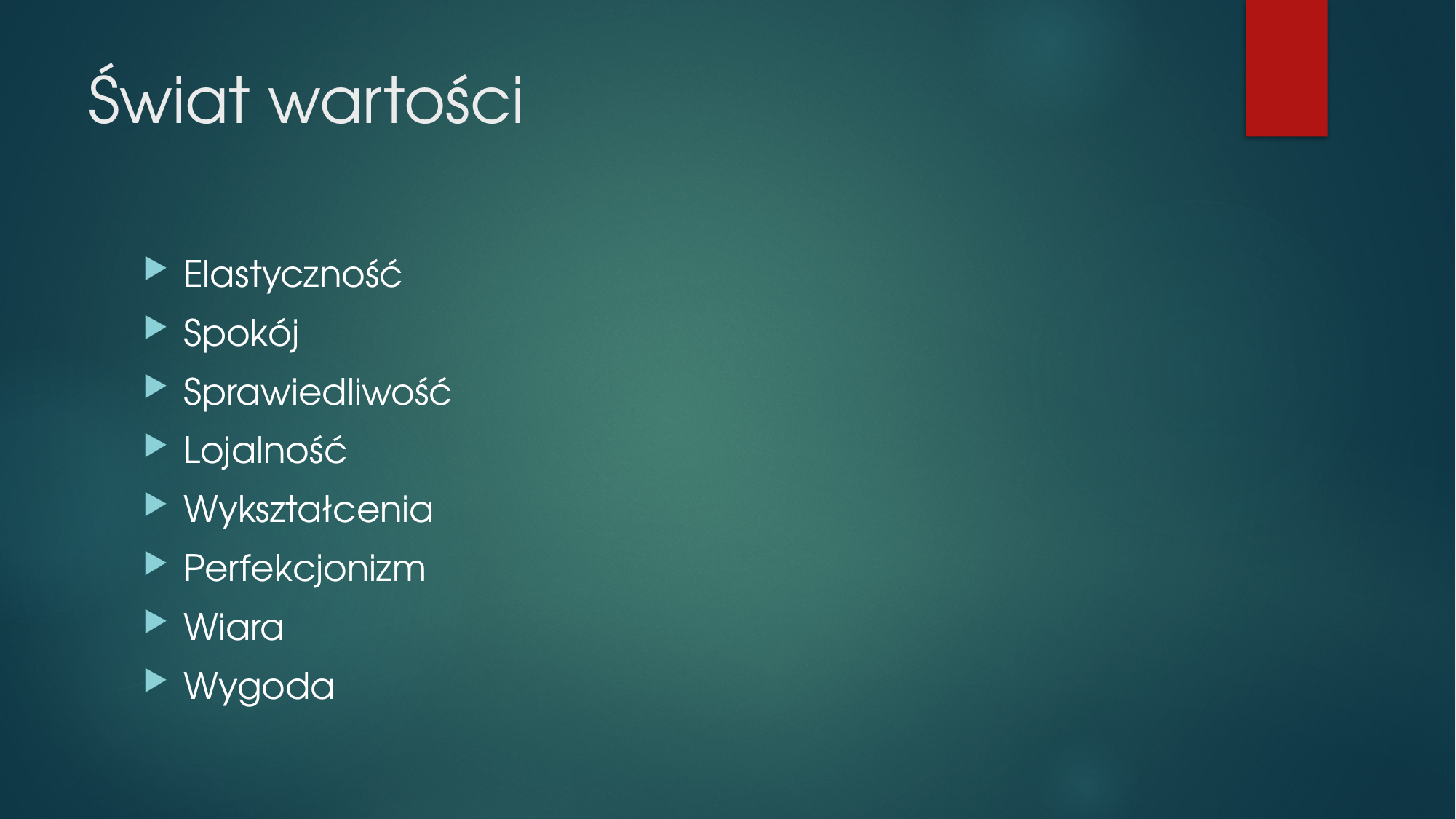

# Świat wartości
Elastyczność
Spokój
Sprawiedliwość
Lojalność
Wykształcenia
Perfekcjonizm
Wiara
Wygoda